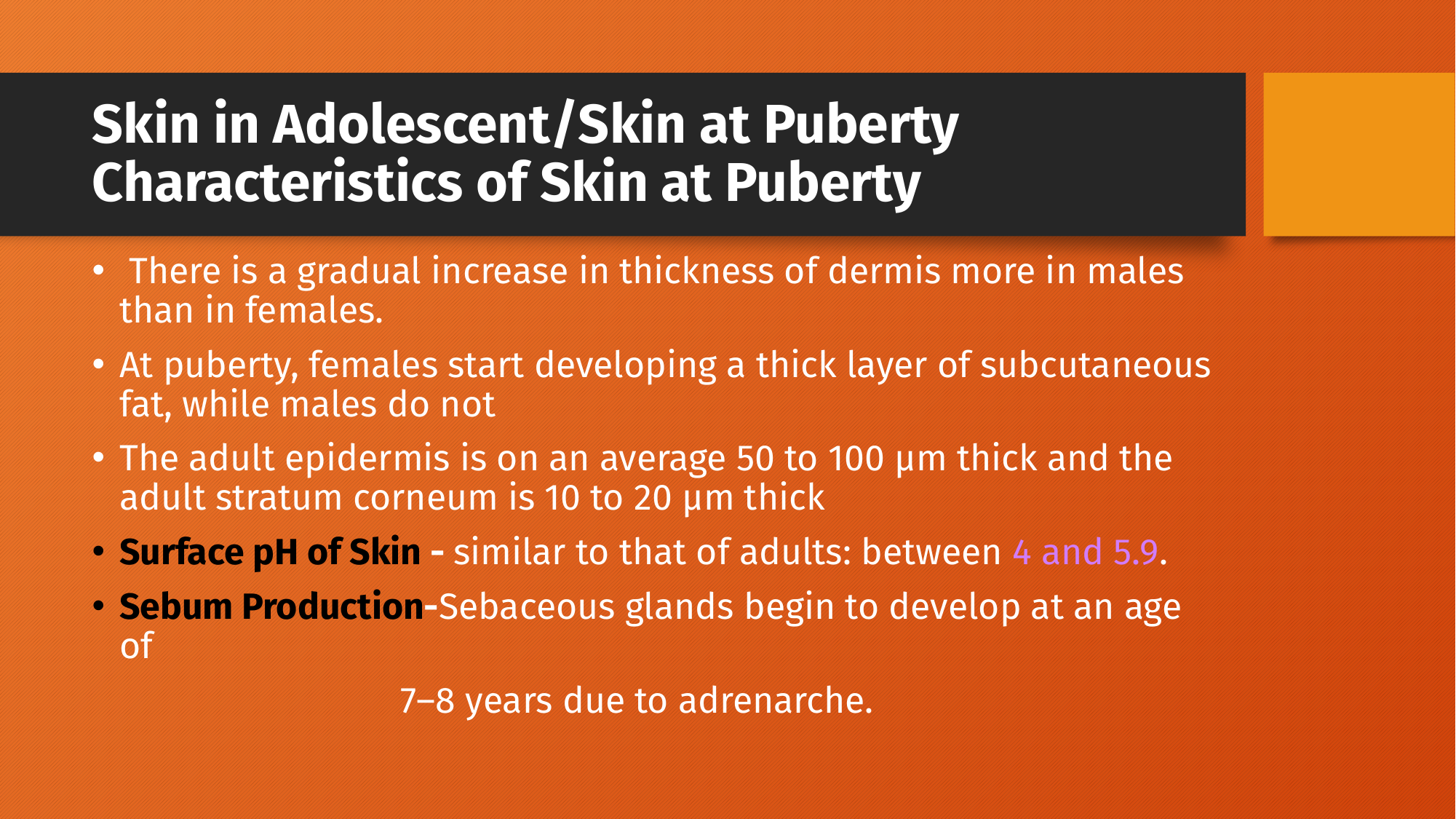

# Skin in Adolescent/Skin at Puberty Characteristics of Skin at Puberty
 There is a gradual increase in thickness of dermis more in males than in females.
At puberty, females start developing a thick layer of subcutaneous fat, while males do not
The adult epidermis is on an average 50 to 100 μm thick and the adult stratum corneum is 10 to 20 μm thick
Surface pH of Skin - similar to that of adults: between 4 and 5.9.
Sebum Production-Sebaceous glands begin to develop at an age of
                                7–8 years due to adrenarche.